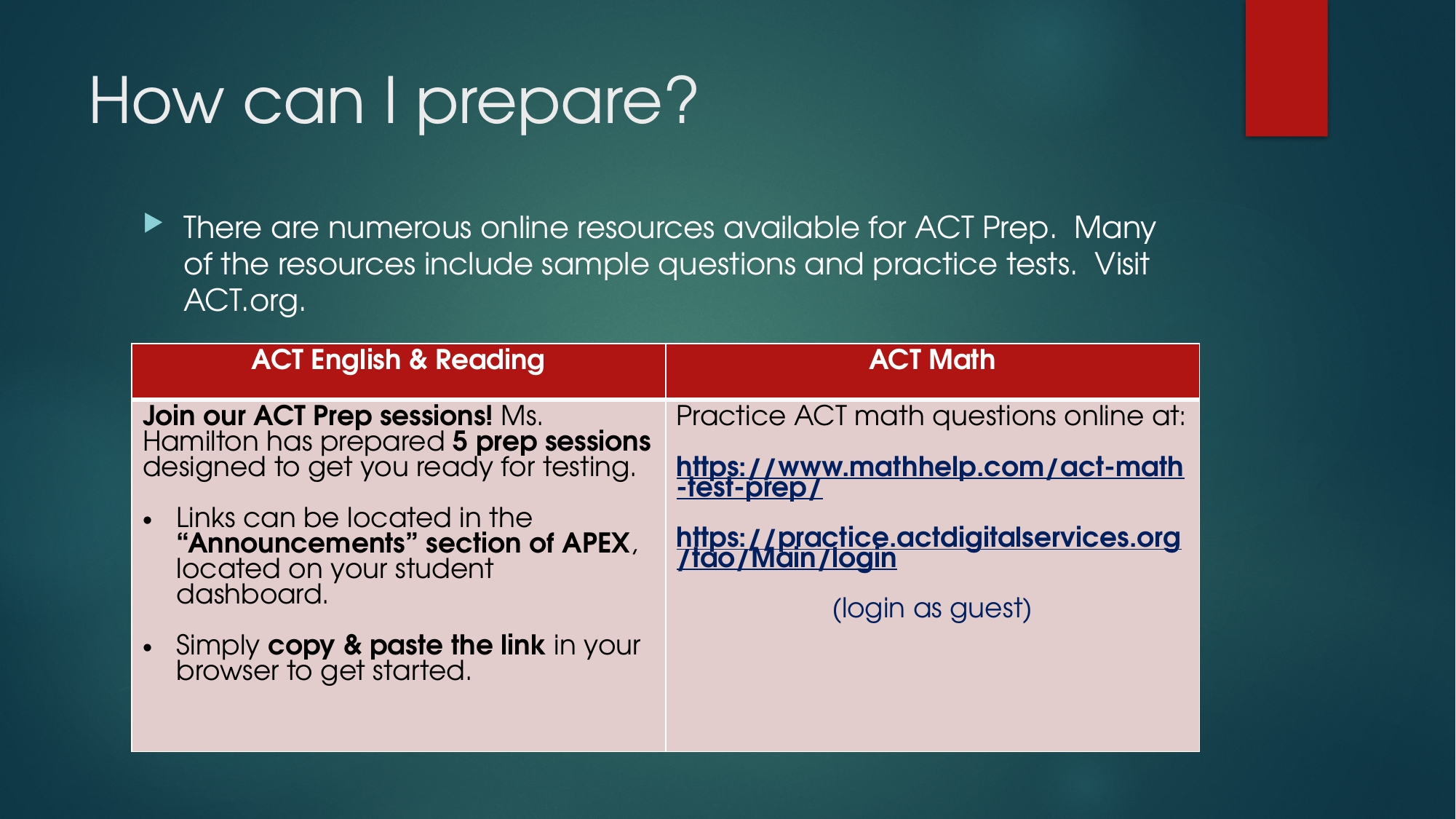

# How can I prepare?
There are numerous online resources available for ACT Prep.  Many of the resources include sample questions and practice tests.  Visit ACT.org.

| ACT English & Reading | ACT Math |
| --- | --- |
| Join our ACT Prep sessions! Ms. Hamilton has prepared 5 prep sessions designed to get you ready for testing. Links can be located in the “Announcements” section of APEX, located on your student dashboard. Simply copy & paste the link in your browser to get started. | Practice ACT math questions online at: https://www.mathhelp.com/act-math-test-prep/ https://practice.actdigitalservices.org/tao/Main/login (login as guest) |